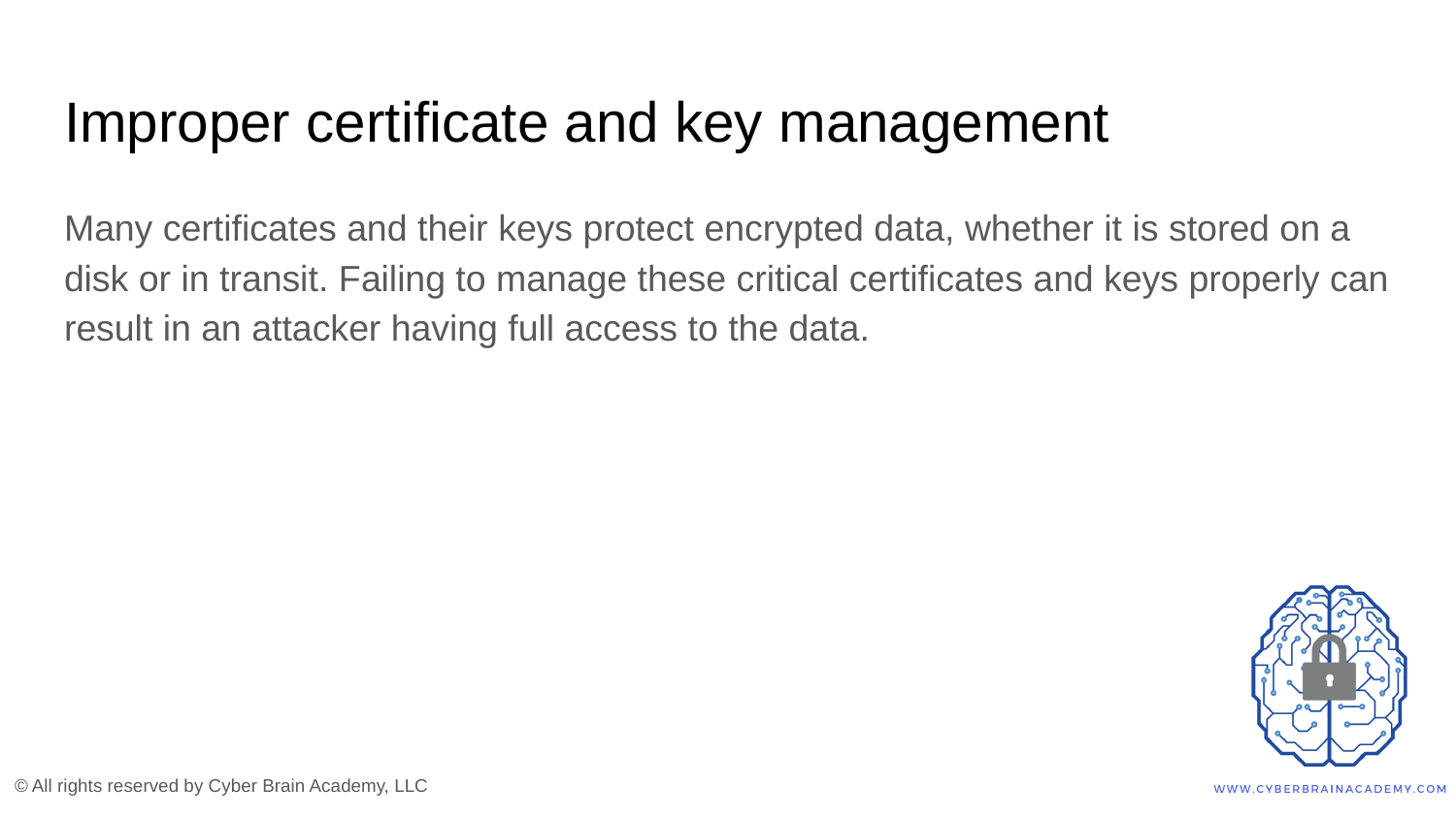

# Improper certificate and key management

Many certificates and their keys protect encrypted data, whether it is stored on a disk or in transit. Failing to manage these critical certificates and keys properly can result in an attacker having full access to the data.